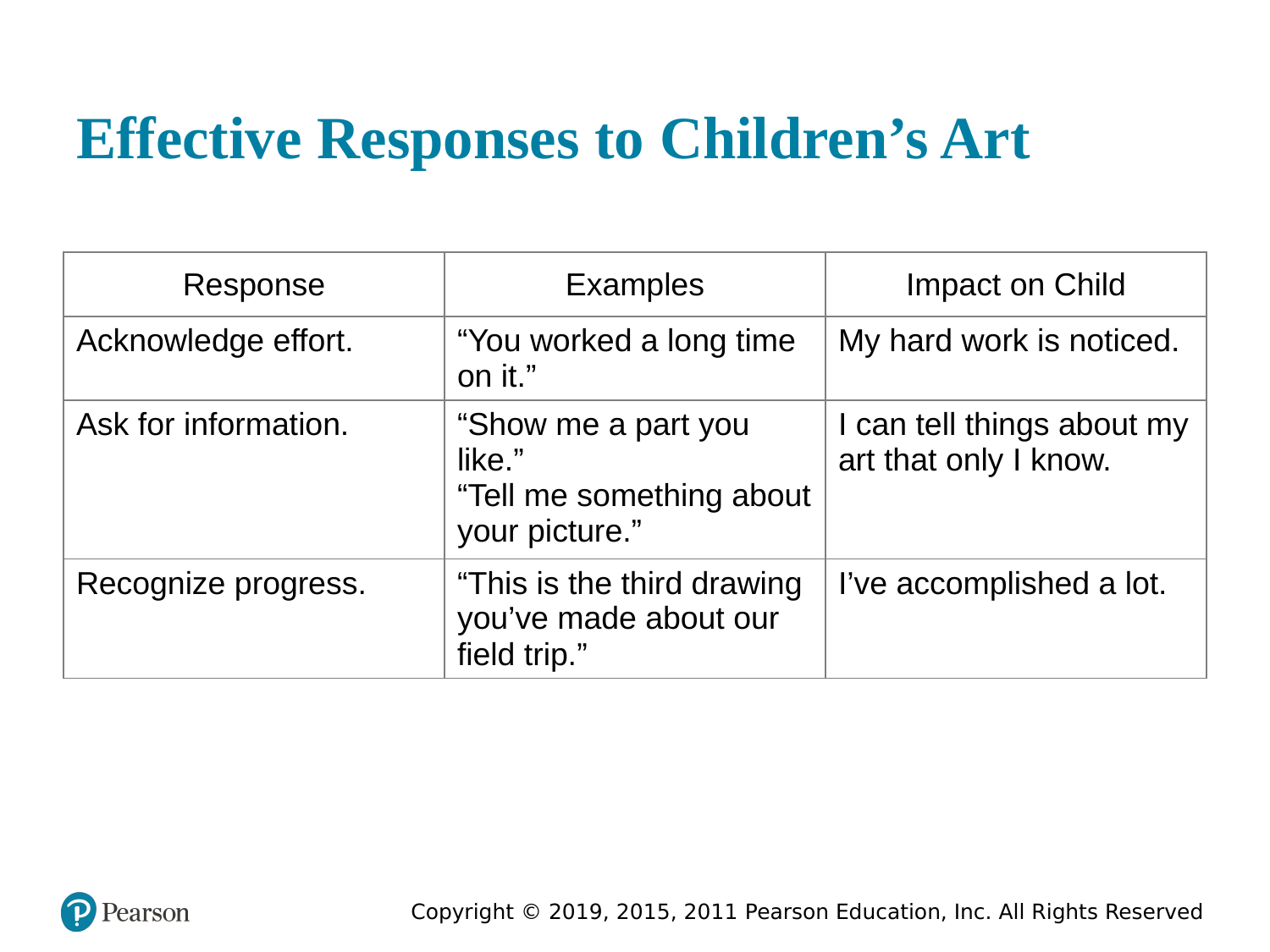

# Effective Responses to Children’s Art
| Response | Examples | Impact on Child |
| --- | --- | --- |
| Acknowledge effort. | “You worked a long time on it.” | My hard work is noticed. |
| Ask for information. | “Show me a part you like.” “Tell me something about your picture.” | I can tell things about my art that only I know. |
| Recognize progress. | “This is the third drawing you’ve made about our field trip.” | I’ve accomplished a lot. |